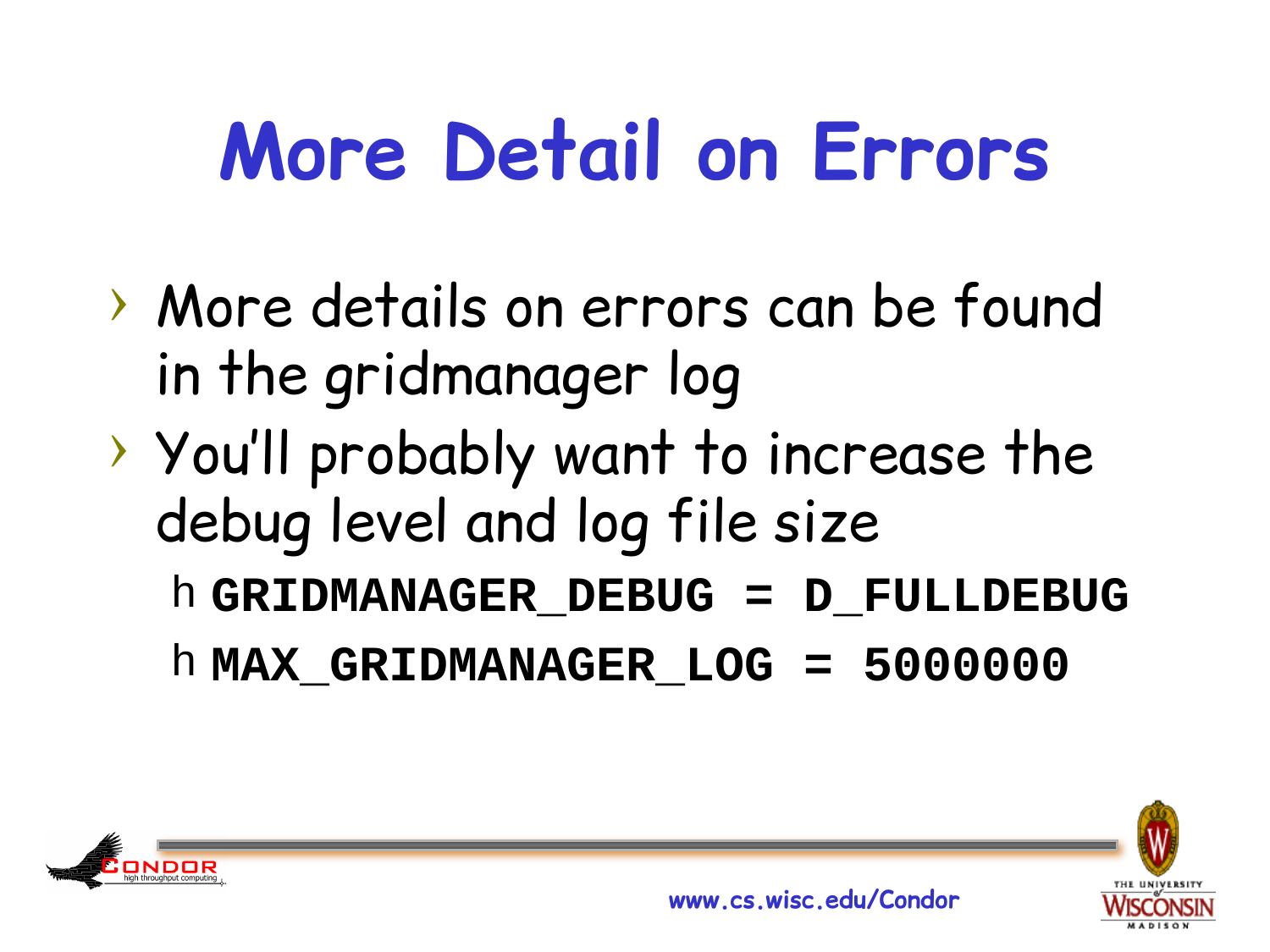

# More Detail on Errors
More details on errors can be found in the gridmanager log
You’ll probably want to increase the debug level and log file size
GRIDMANAGER_DEBUG = D_FULLDEBUG
MAX_GRIDMANAGER_LOG = 5000000